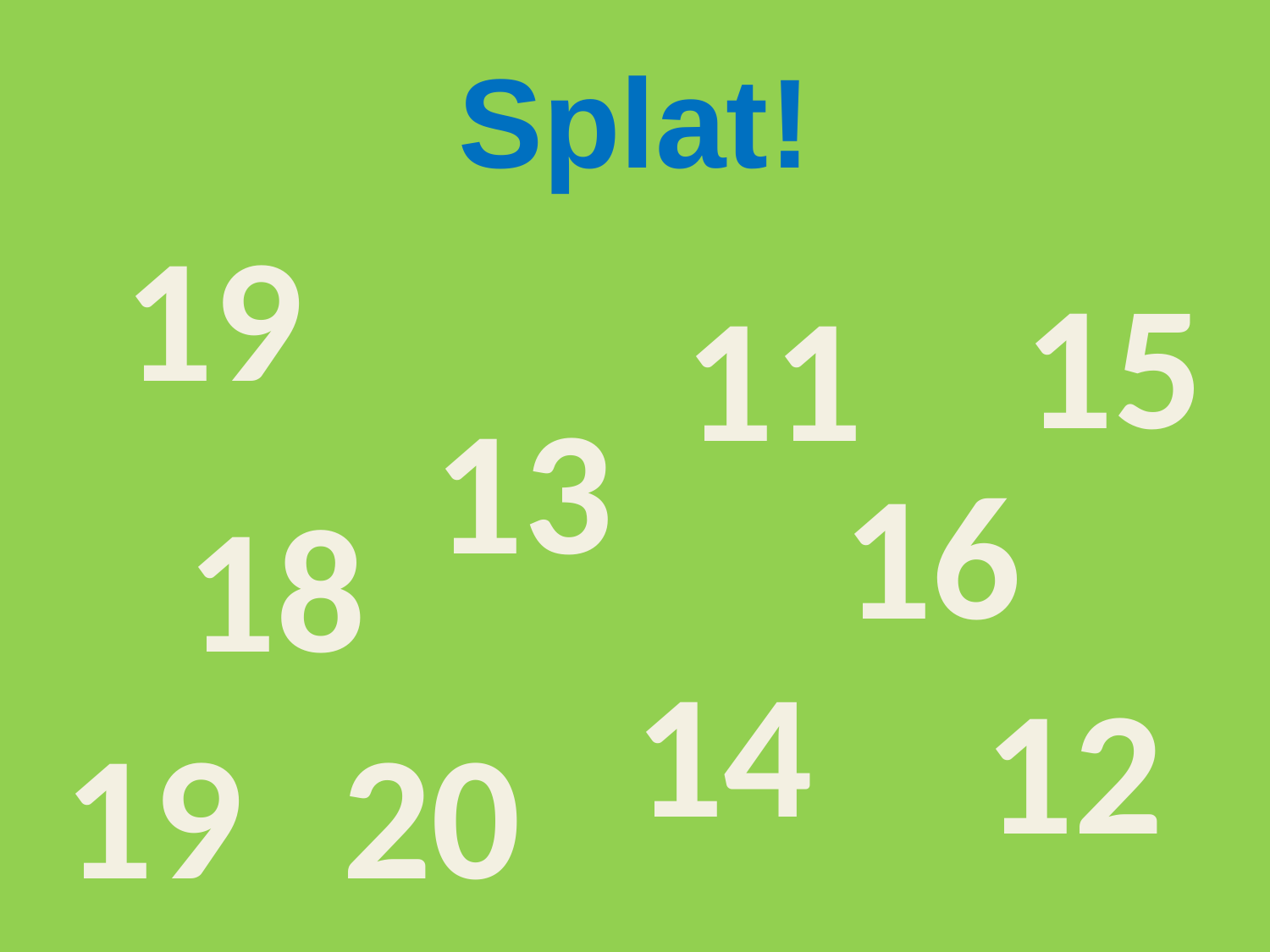

# Splat!
19
15
11
13
16
18
14
12
19
20